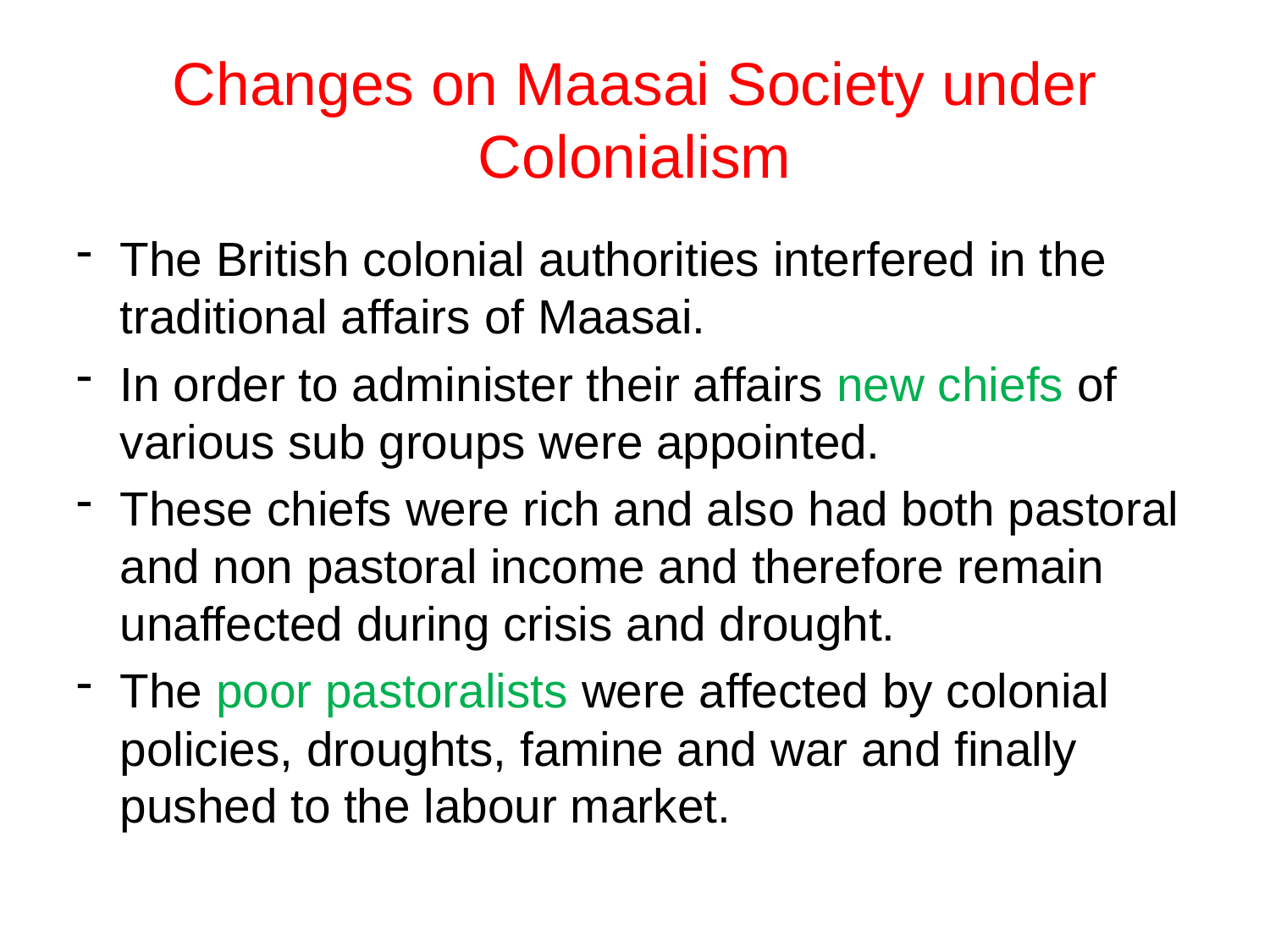

# Changes on Maasai Society under Colonialism
The British colonial authorities interfered in the traditional affairs of Maasai.
In order to administer their affairs new chiefs of various sub groups were appointed.
These chiefs were rich and also had both pastoral and non pastoral income and therefore remain unaffected during crisis and drought.
The poor pastoralists were affected by colonial policies, droughts, famine and war and finally pushed to the labour market.